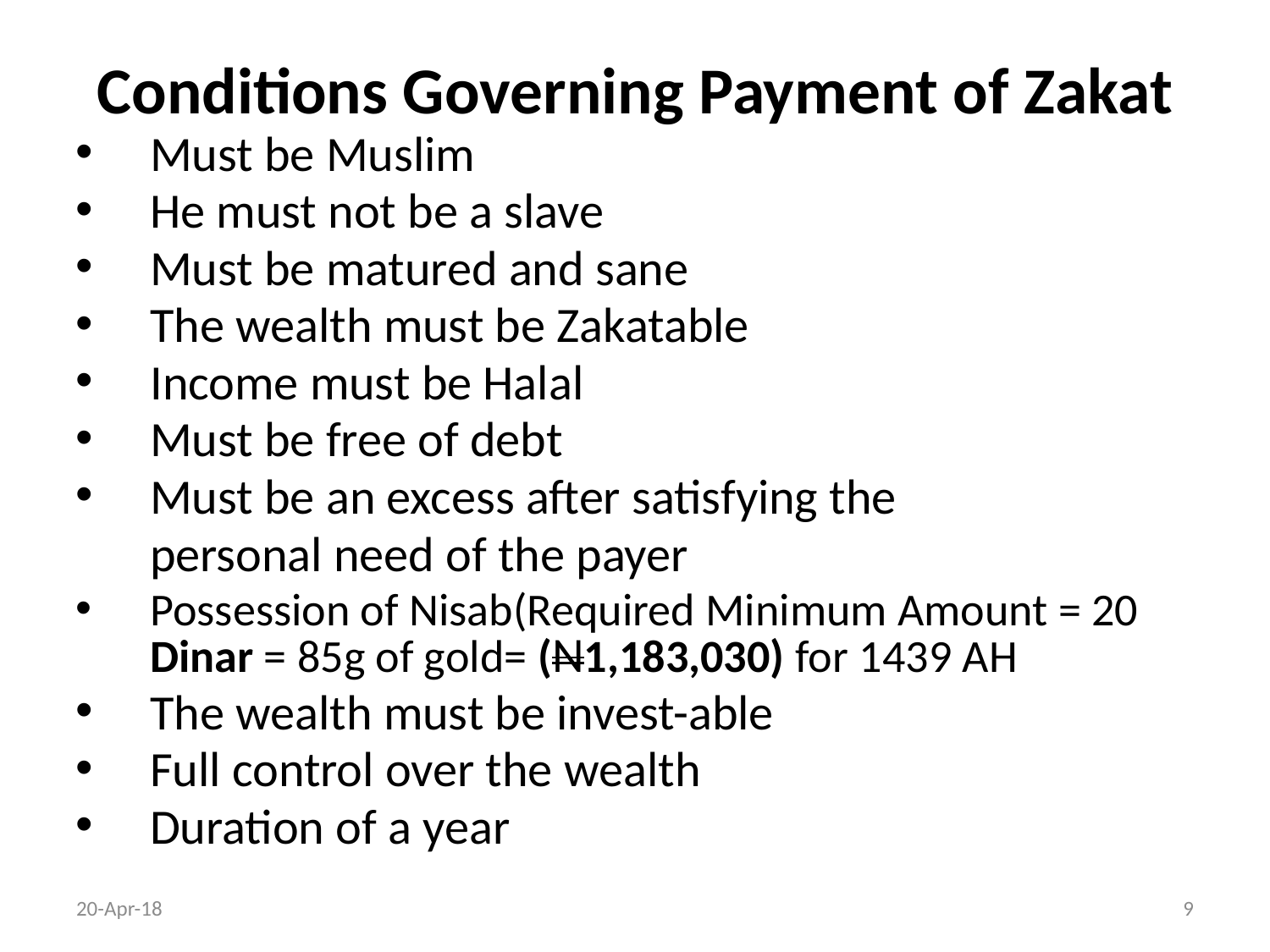

# Conditions Governing Payment of Zakat
Must be Muslim
He must not be a slave
Must be matured and sane
The wealth must be Zakatable
Income must be Halal
Must be free of debt
Must be an excess after satisfying the
	personal need of the payer
Possession of Nisab(Required Minimum Amount = 20 Dinar = 85g of gold= (N1,183,030) for 1439 AH
The wealth must be invest-able
Full control over the wealth
Duration of a year
20-Apr-18
9